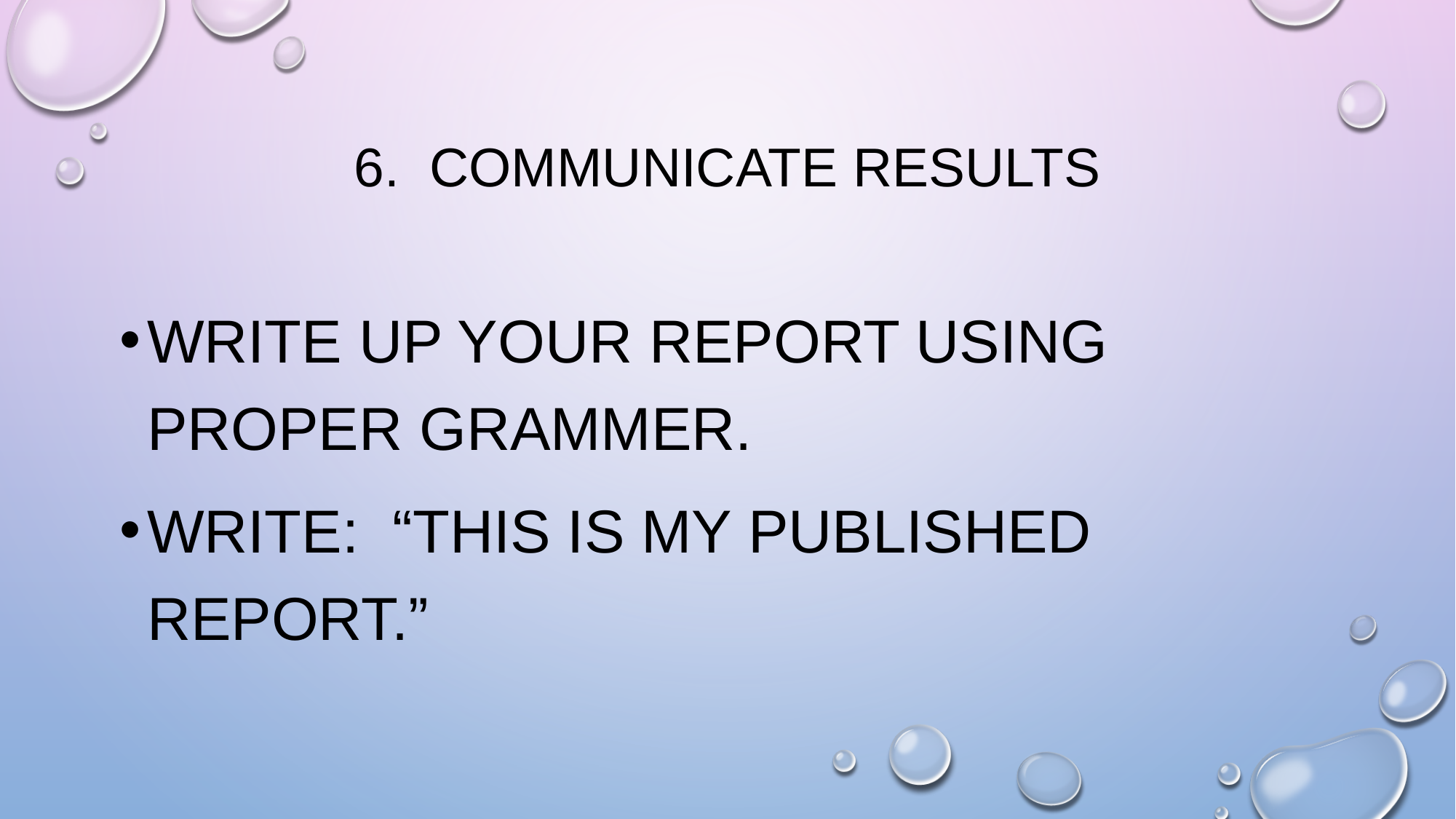

# 6.  Communicate results
Write up your report using proper grammer.
Write:  “This is my published report.”